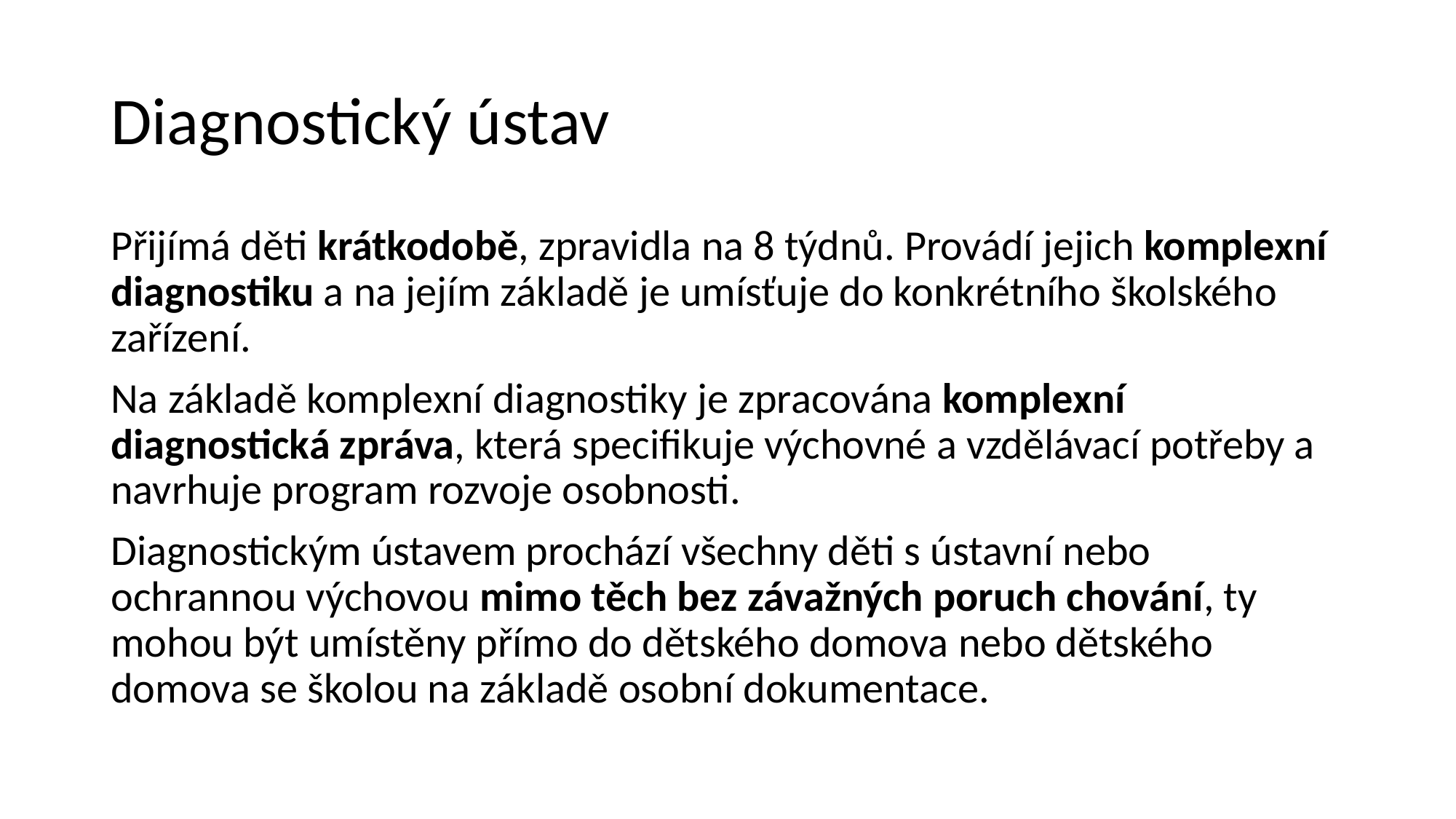

# Diagnostický ústav
Přijímá děti krátkodobě, zpravidla na 8 týdnů. Provádí jejich komplexní diagnostiku a na jejím základě je umísťuje do konkrétního školského zařízení.
Na základě komplexní diagnostiky je zpracována komplexní diagnostická zpráva, která specifikuje výchovné a vzdělávací potřeby a navrhuje program rozvoje osobnosti.
Diagnostickým ústavem prochází všechny děti s ústavní nebo ochrannou výchovou mimo těch bez závažných poruch chování, ty mohou být umístěny přímo do dětského domova nebo dětského domova se školou na základě osobní dokumentace.